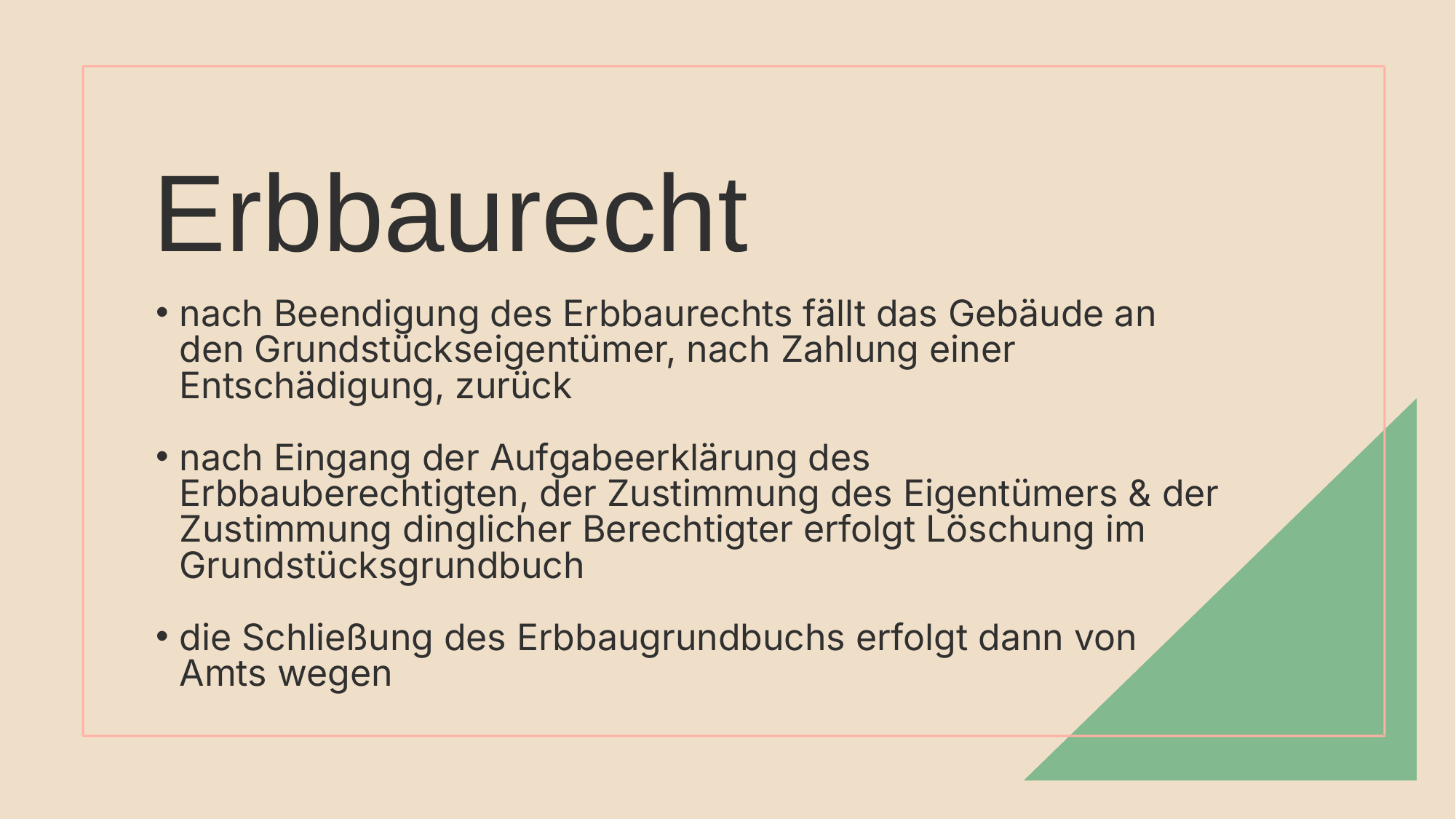

Erbbaurecht
nach Beendigung des Erbbaurechts fällt das Gebäude an den Grundstückseigentümer, nach Zahlung einer Entschädigung, zurück

nach Eingang der Aufgabeerklärung des Erbbauberechtigten, der Zustimmung des Eigentümers & der Zustimmung dinglicher Berechtigter erfolgt Löschung im Grundstücksgrundbuch

die Schließung des Erbbaugrundbuchs erfolgt dann von Amts wegen